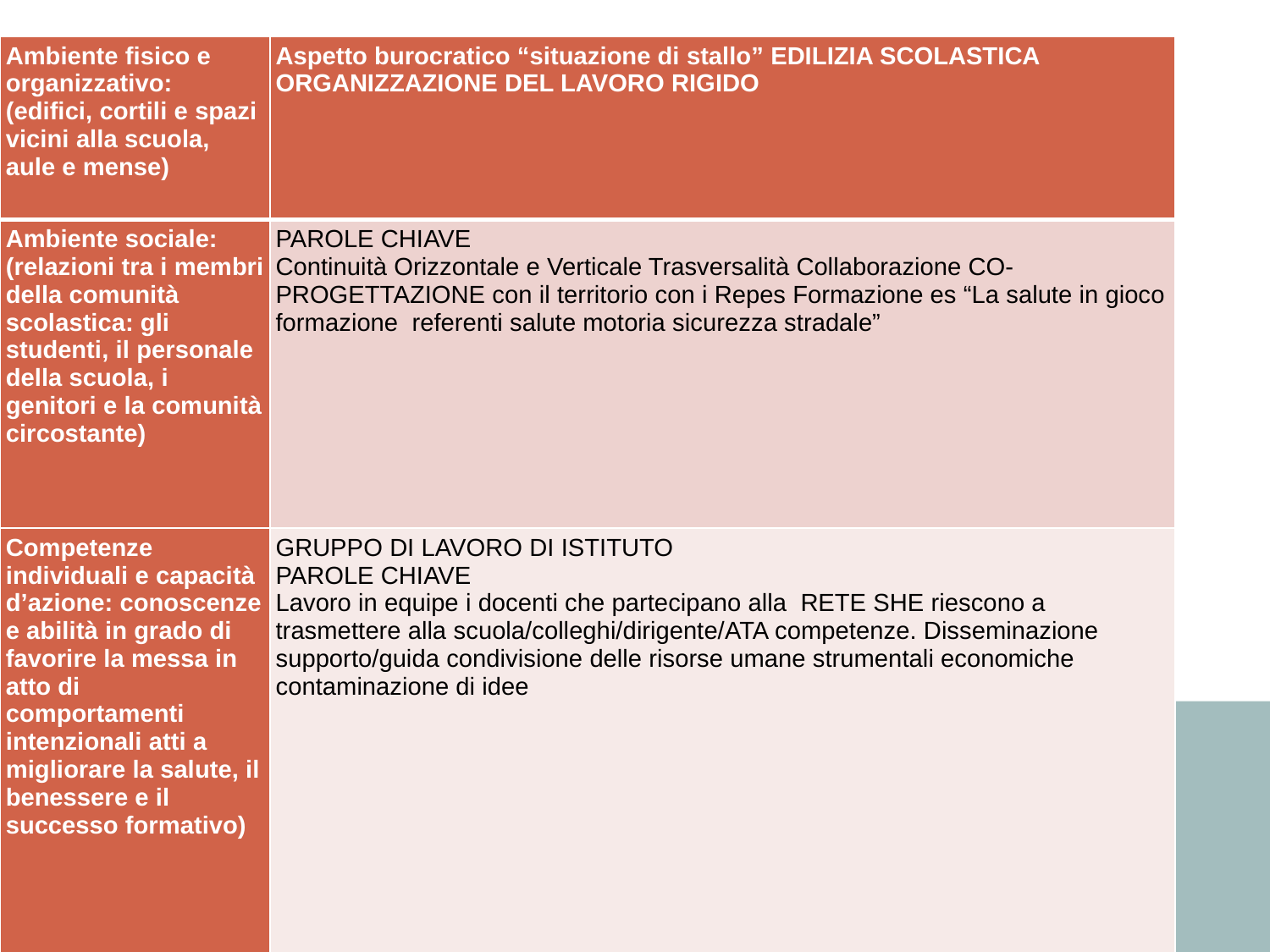

| Ambiente fisico e organizzativo: (edifici, cortili e spazi vicini alla scuola, aule e mense) | Aspetto burocratico “situazione di stallo” EDILIZIA SCOLASTICA ORGANIZZAZIONE DEL LAVORO RIGIDO |
| --- | --- |
| Ambiente sociale: (relazioni tra i membri della comunità scolastica: gli studenti, il personale della scuola, i genitori e la comunità circostante) | PAROLE CHIAVE Continuità Orizzontale e Verticale Trasversalità Collaborazione CO-PROGETTAZIONE con il territorio con i Repes Formazione es “La salute in gioco formazione referenti salute motoria sicurezza stradale” |
| Competenze individuali e capacità d’azione: conoscenze e abilità in grado di favorire la messa in atto di comportamenti intenzionali atti a migliorare la salute, il benessere e il successo formativo) | GRUPPO DI LAVORO DI ISTITUTO PAROLE CHIAVE Lavoro in equipe i docenti che partecipano alla RETE SHE riescono a trasmettere alla scuola/colleghi/dirigente/ATA competenze. Disseminazione supporto/guida condivisione delle risorse umane strumentali economiche contaminazione di idee |
RETE SHE ASTI